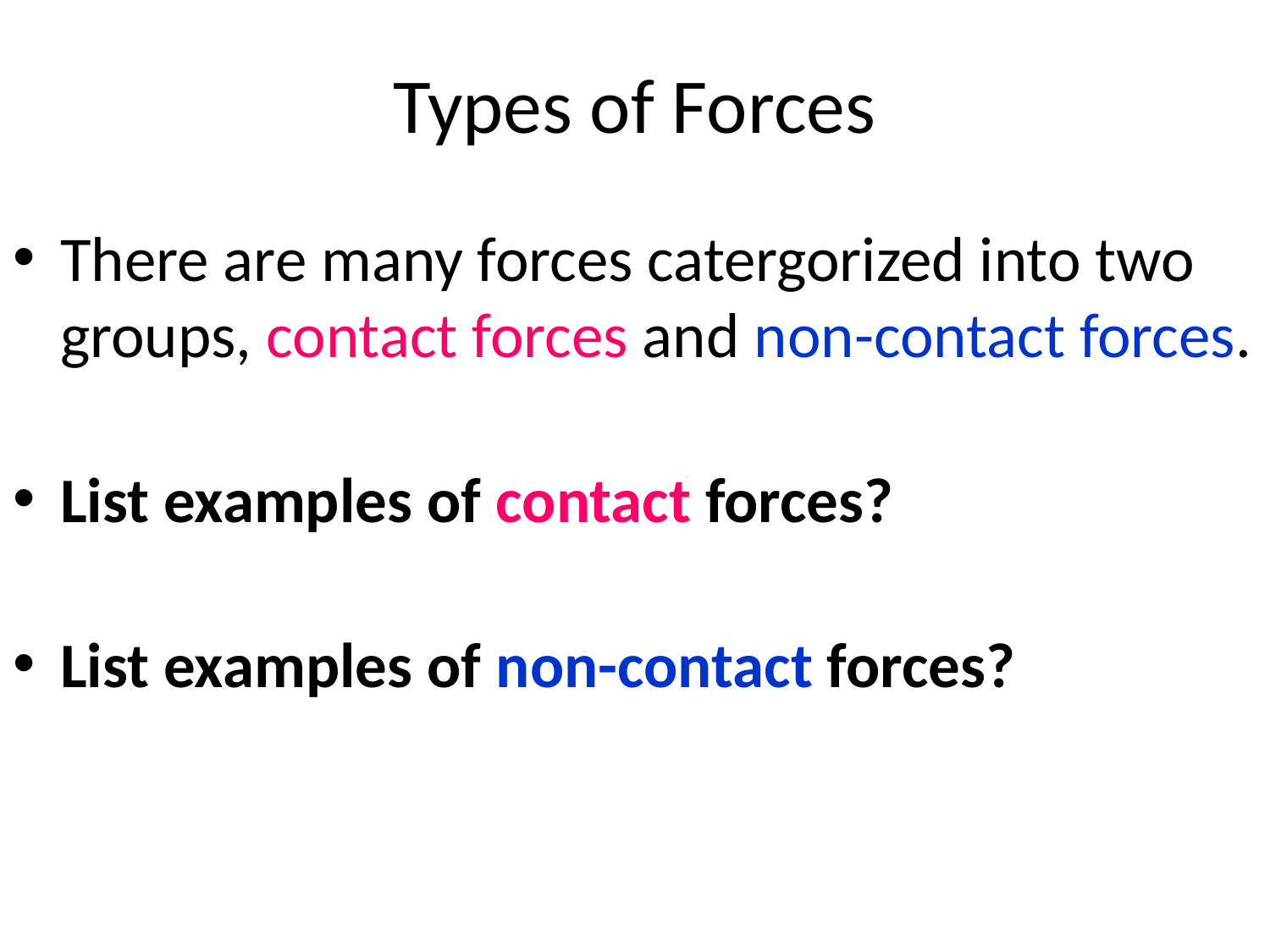

Types of Forces
There are many forces catergorized into two groups, contact forces and non-contact forces.
List examples of contact forces?
List examples of non-contact forces?